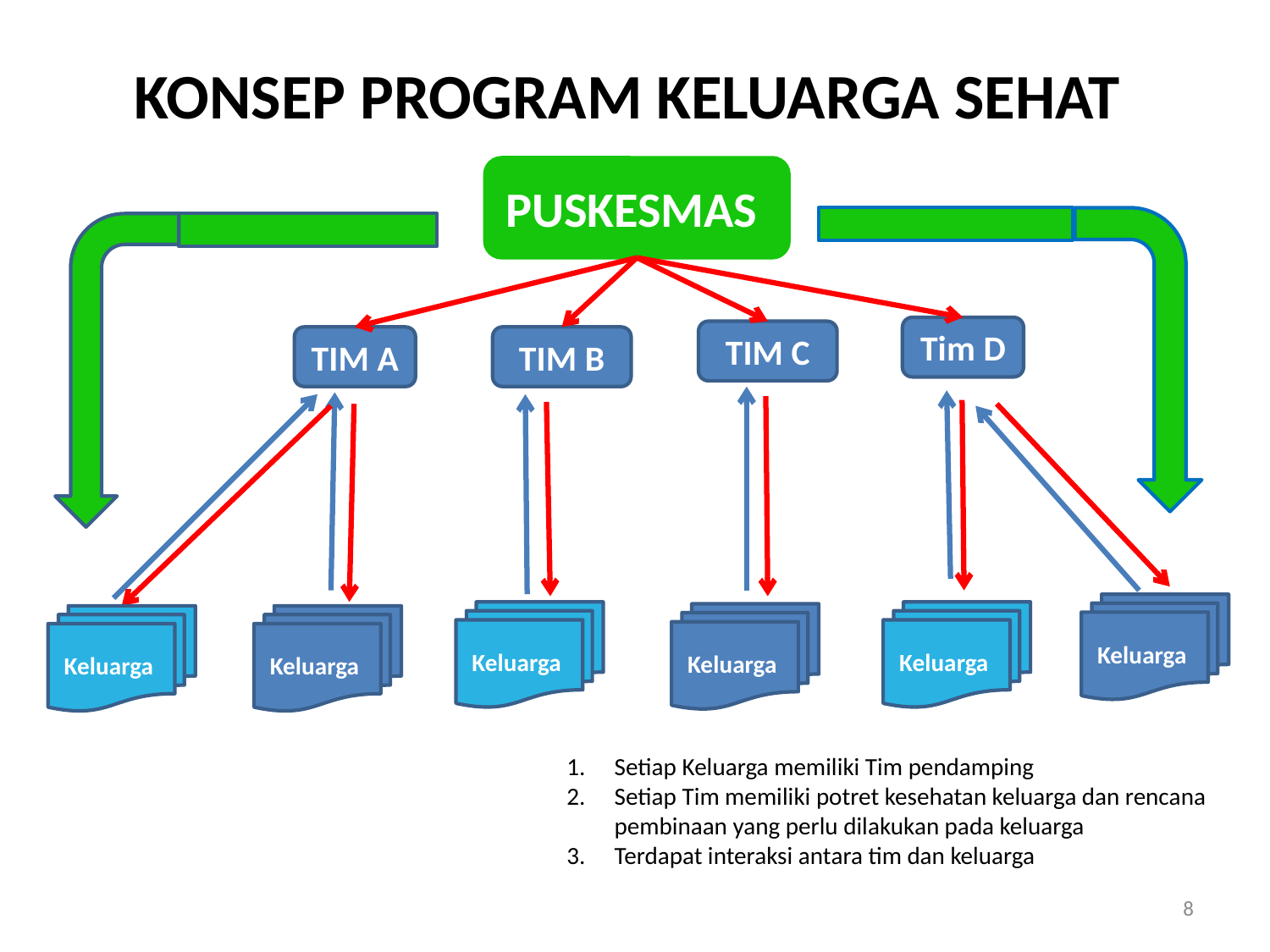

# KONSEP PROGRAM KELUARGA SEHAT
PUSKESMAS

Tim D
TIM C
TIM A
TIM B
Keluarga
Keluarga
Keluarga
Keluarga
Keluarga
Keluarga
Setiap Keluarga memiliki Tim pendamping
Setiap Tim memiliki potret kesehatan keluarga dan rencana pembinaan yang perlu dilakukan pada keluarga
Terdapat interaksi antara tim dan keluarga
8